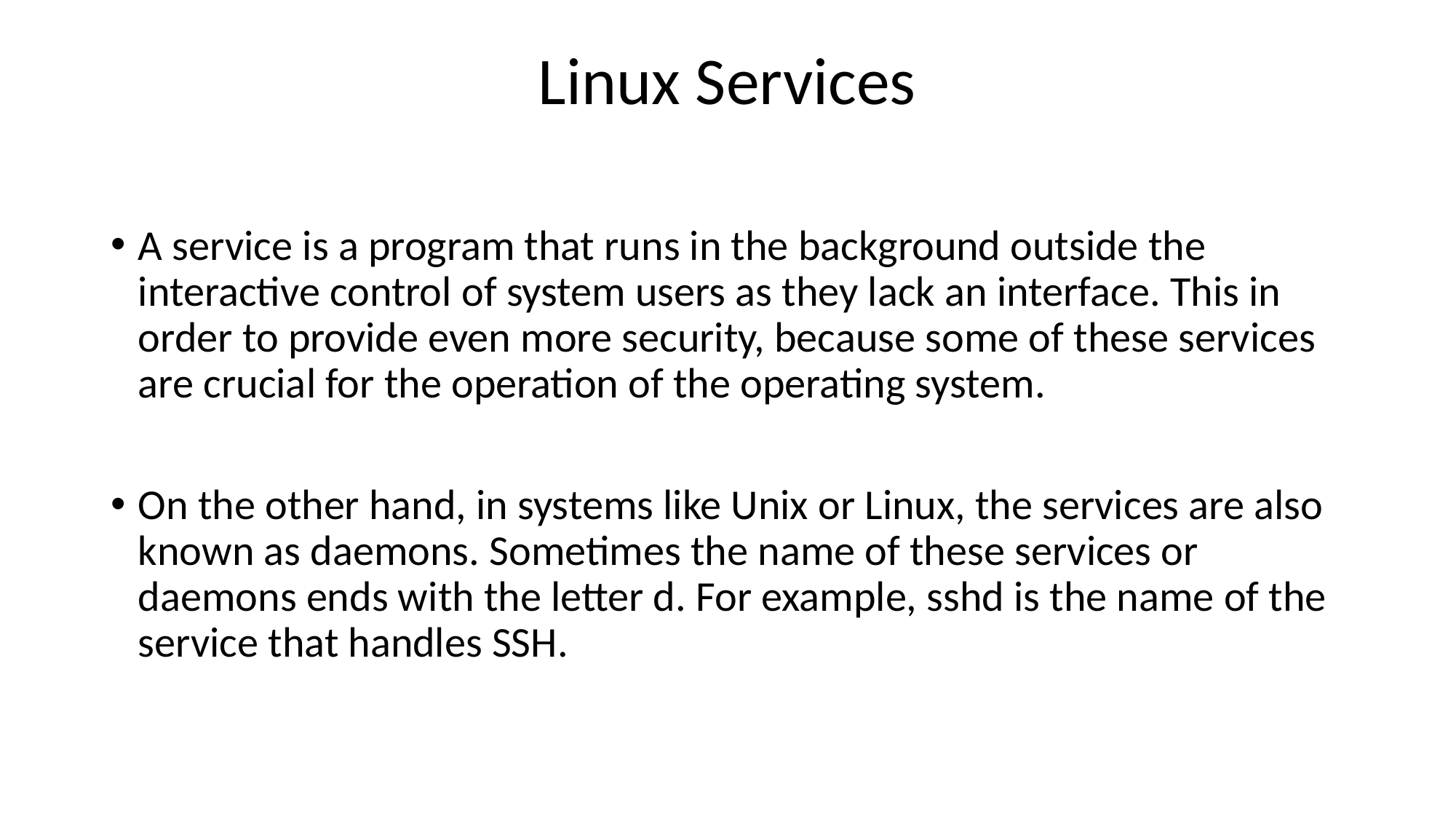

# Linux Services
A service is a program that runs in the background outside the interactive control of system users as they lack an interface. This in order to provide even more security, because some of these services are crucial for the operation of the operating system.

On the other hand, in systems like Unix or Linux, the services are also known as daemons. Sometimes the name of these services or daemons ends with the letter d. For example, sshd is the name of the service that handles SSH.